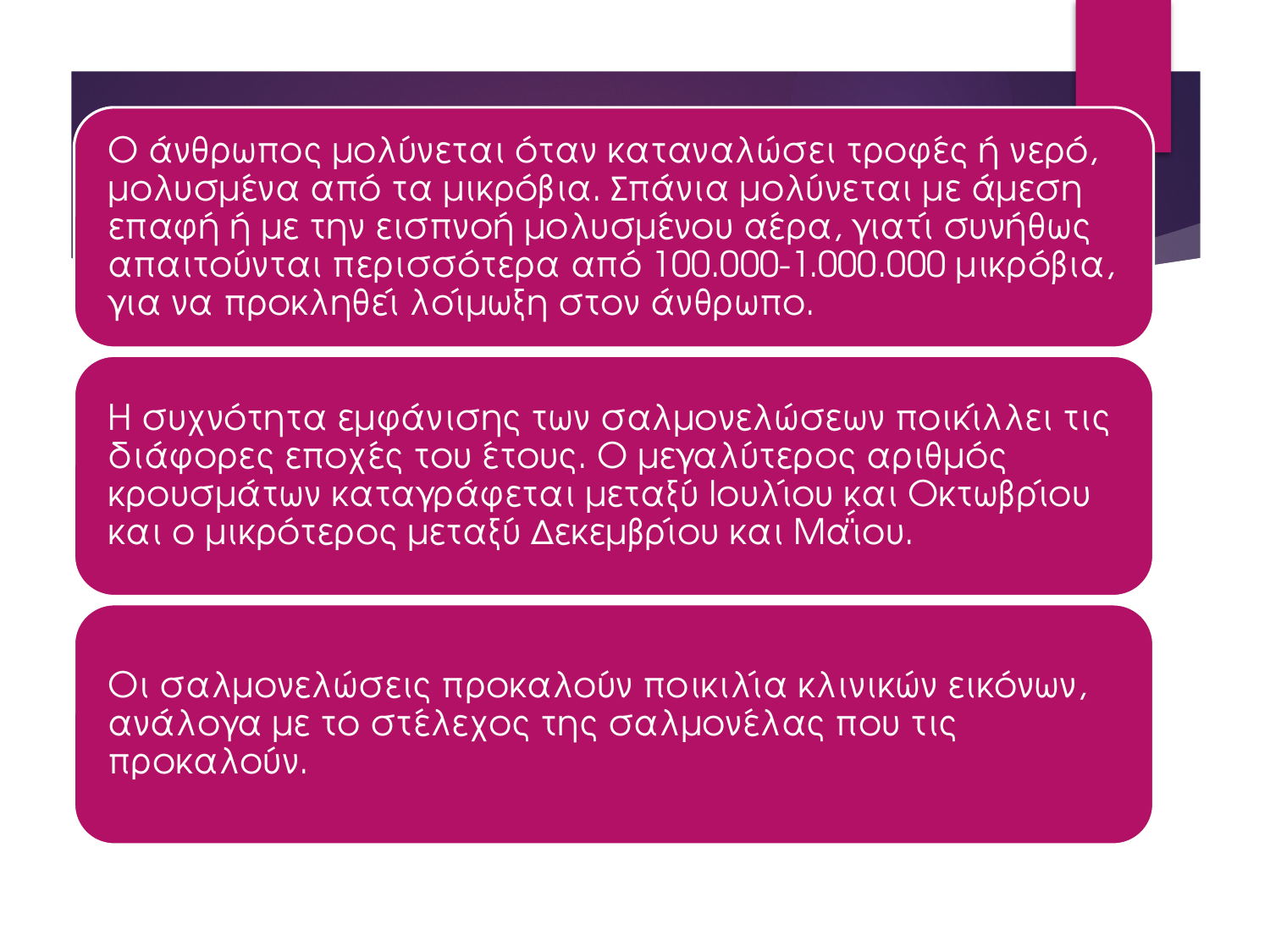

Ο άνθρωπος μολύνεται όταν καταναλώσει τροφές ή νερό, μολυσμένα από τα μικρόβια. Σπάνια μολύνεται με άμεση επαφή ή με την εισπνοή μολυσμένου αέρα, γιατί συνήθως απαιτούνται περισσότερα από 100.000-1.000.000 μικρόβια, για να προκληθεί λοίμωξη στον άνθρωπο.
Η συχνότητα εμφάνισης των σαλμονελώσεων ποικίλλει τις διάφορες εποχές του έτους. Ο μεγαλύτερος αριθμός κρουσμάτων καταγράφεται μεταξύ Ιουλίου και Οκτωβρίου και ο μικρότερος μεταξύ Δεκεμβρίου και Μαΐου.
Οι σαλμονελώσεις προκαλούν ποικιλία κλινικών εικόνων, ανάλογα με το στέλεχος της σαλμονέλας που τις προκαλούν.